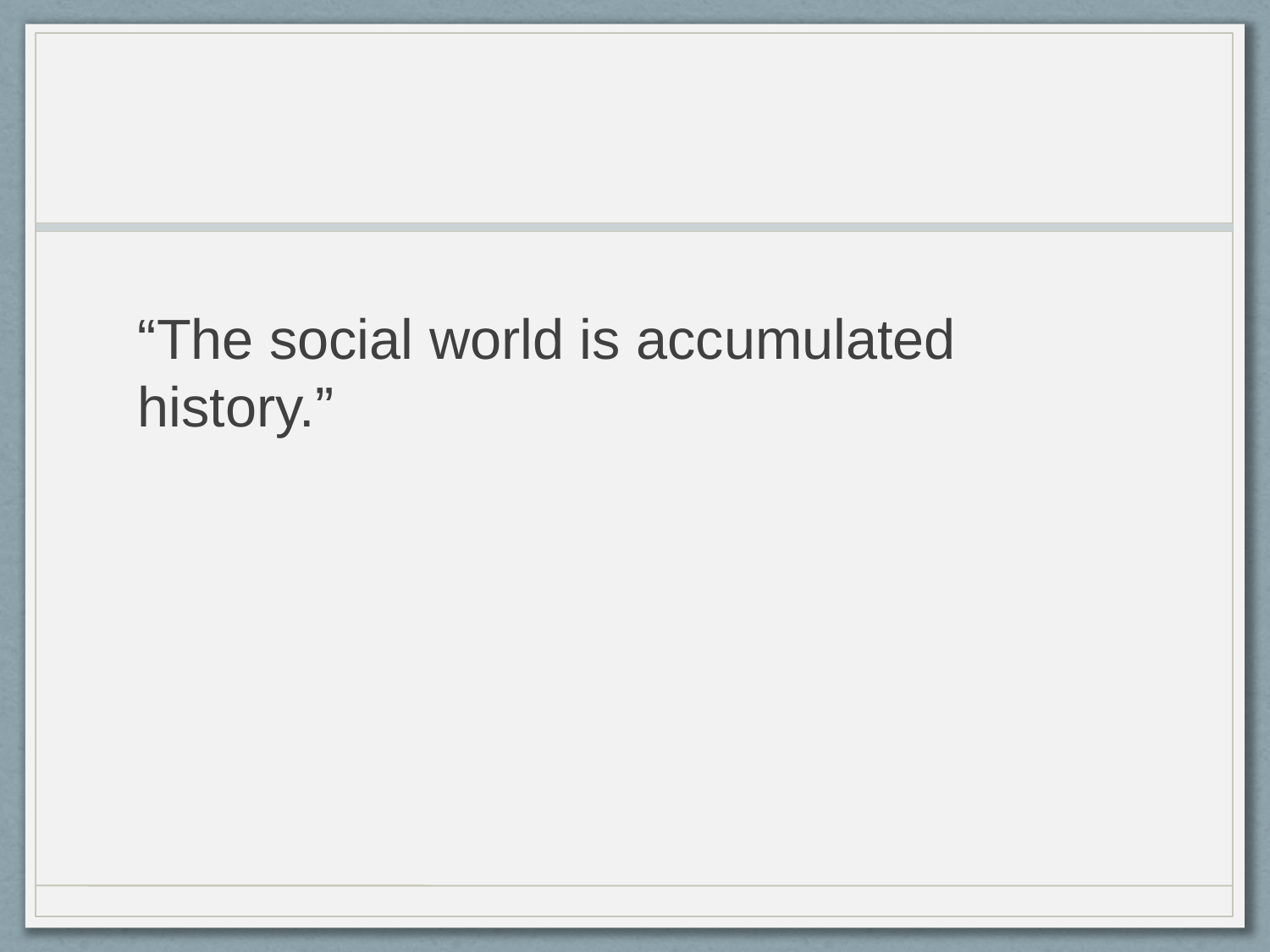

#
“The social world is accumulated history.”